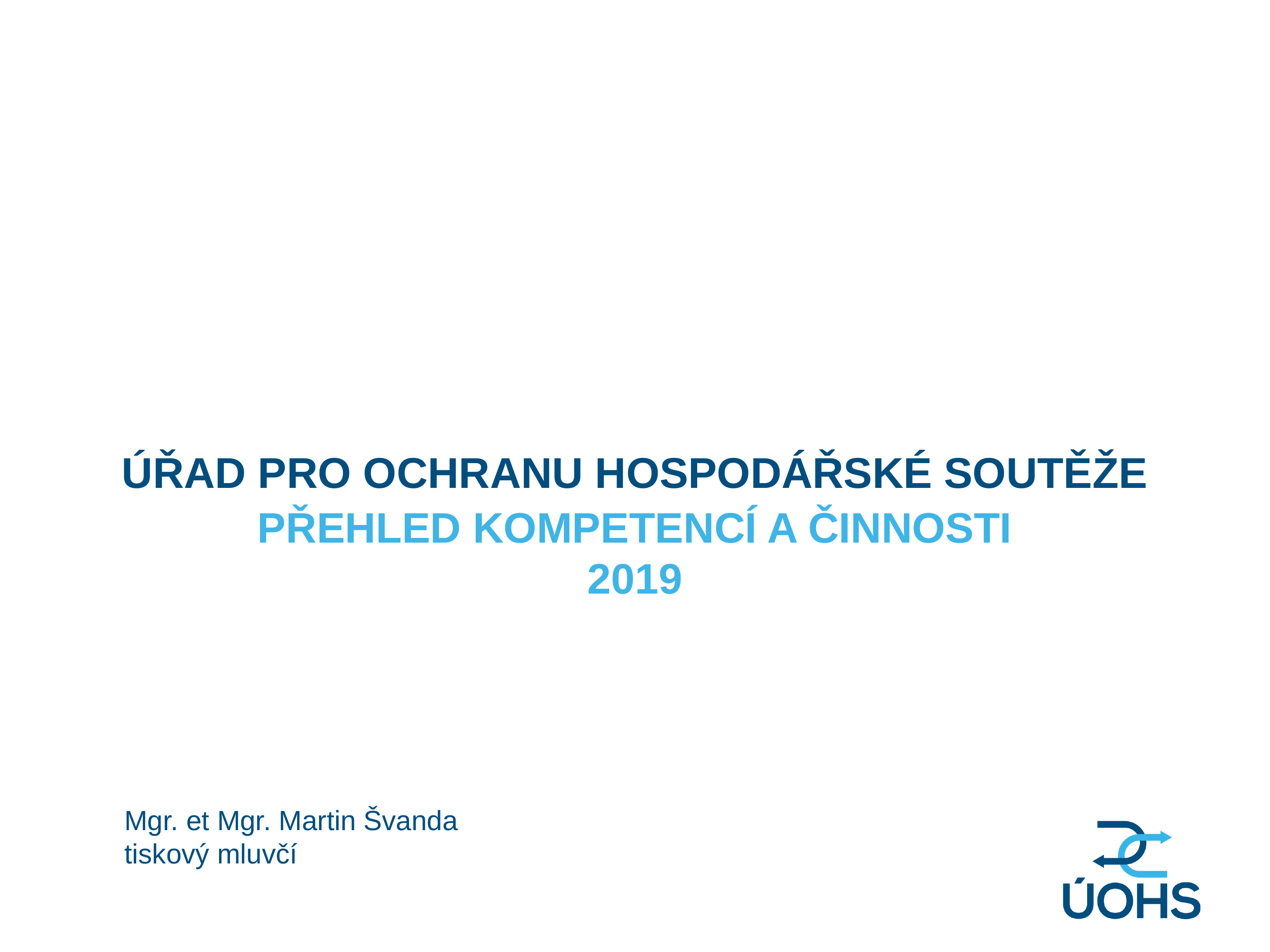

# Úřad pro ochranu hospodářské soutěže
přehled kompetencí a činnosti
2019
Mgr. et Mgr. Martin Švanda
tiskový mluvčí